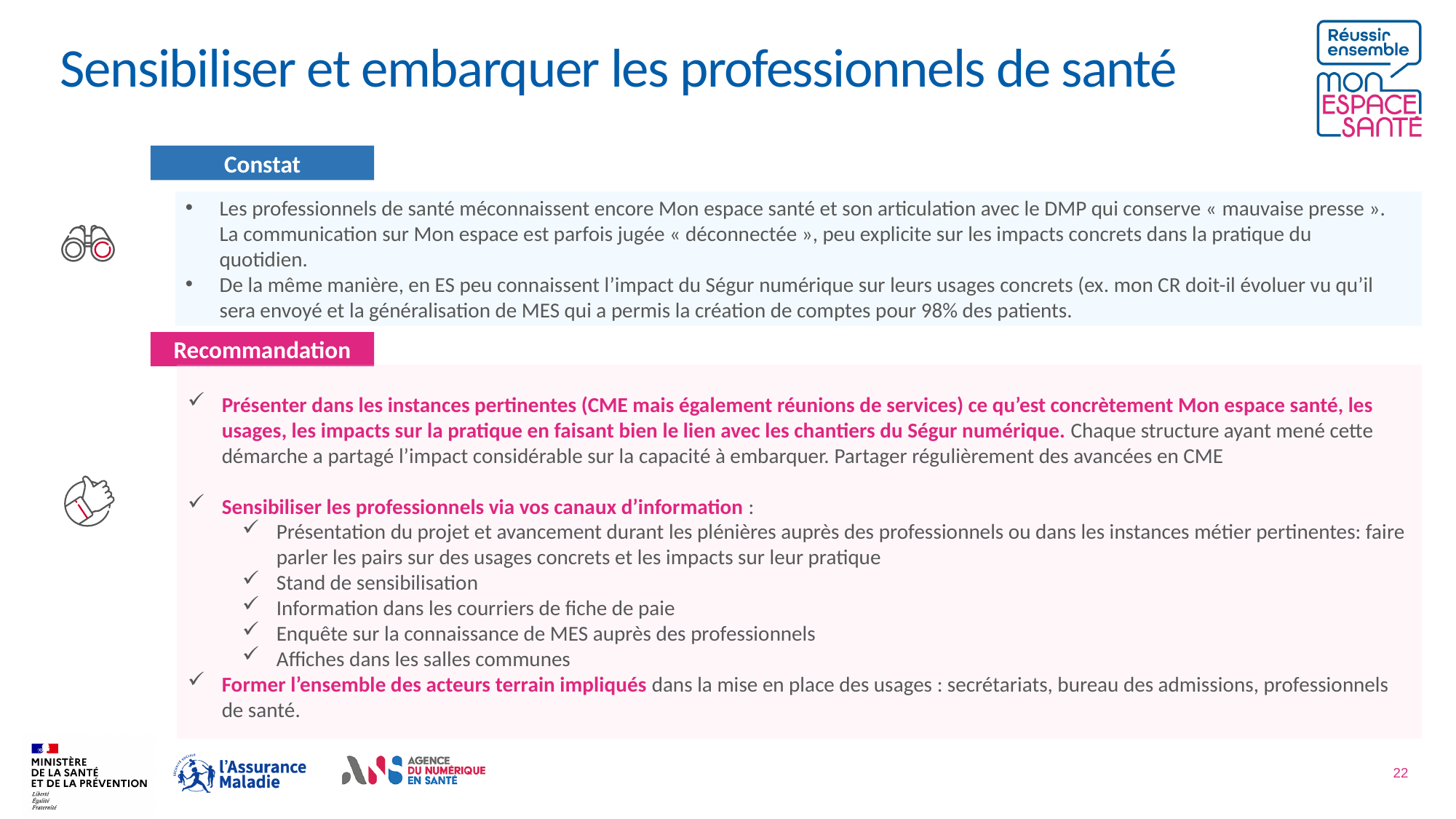

Sensibiliser et embarquer les professionnels de santé
Constat

Les professionnels de santé méconnaissent encore Mon espace santé et son articulation avec le DMP qui conserve « mauvaise presse ». La communication sur Mon espace est parfois jugée « déconnectée », peu explicite sur les impacts concrets dans la pratique du quotidien.
De la même manière, en ES peu connaissent l’impact du Ségur numérique sur leurs usages concrets (ex. mon CR doit-il évoluer vu qu’il sera envoyé et la généralisation de MES qui a permis la création de comptes pour 98% des patients.

Recommandation

Présenter dans les instances pertinentes (CME mais également réunions de services) ce qu’est concrètement Mon espace santé, les usages, les impacts sur la pratique en faisant bien le lien avec les chantiers du Ségur numérique. Chaque structure ayant mené cette démarche a partagé l’impact considérable sur la capacité à embarquer. Partager régulièrement des avancées en CME
Sensibiliser les professionnels via vos canaux d’information :
Présentation du projet et avancement durant les plénières auprès des professionnels ou dans les instances métier pertinentes: faire parler les pairs sur des usages concrets et les impacts sur leur pratique
Stand de sensibilisation
Information dans les courriers de fiche de paie
Enquête sur la connaissance de MES auprès des professionnels
Affiches dans les salles communes
Former l’ensemble des acteurs terrain impliqués dans la mise en place des usages : secrétariats, bureau des admissions, professionnels de santé.

22